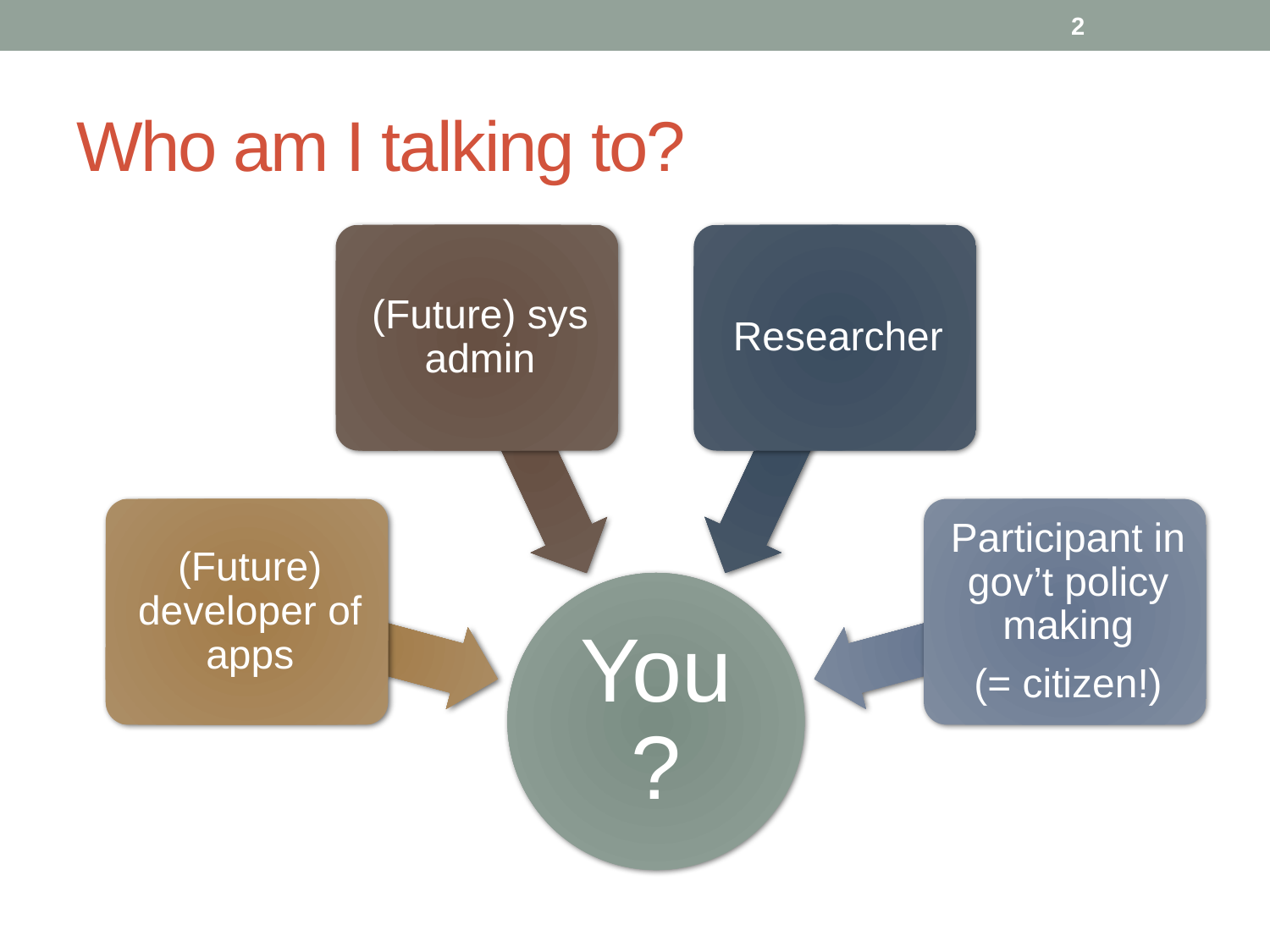

2
# Who am I talking to?
You?
(Future) developer of apps
(Future) sys admin
Researcher
Participant in gov’t policy making
(= citizen!)